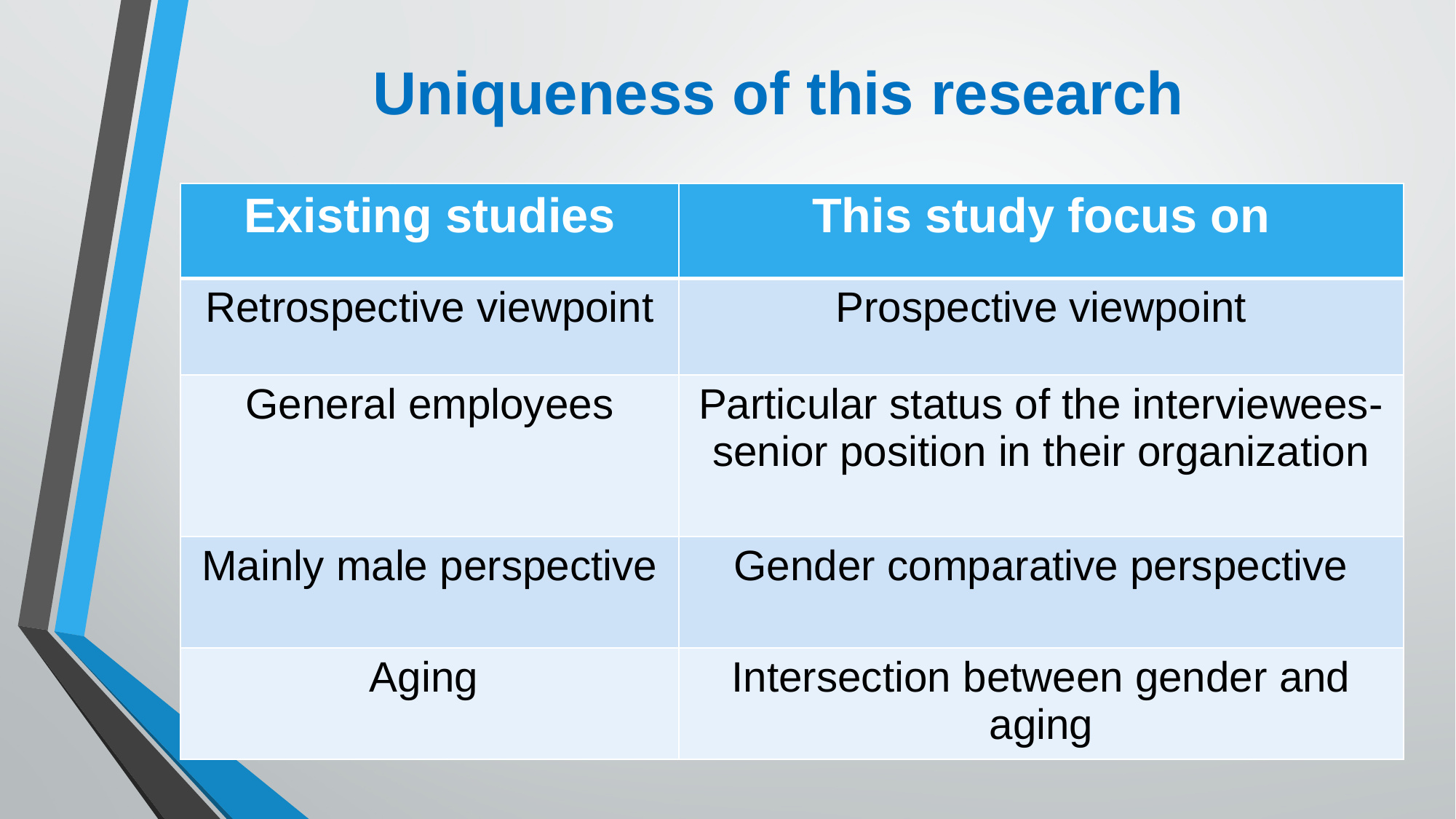

# Uniqueness of this research
| Existing studies | This study focus on |
| --- | --- |
| Retrospective viewpoint | Prospective viewpoint |
| General employees | Particular status of the interviewees- senior position in their organization |
| Mainly male perspective | Gender comparative perspective |
| Aging | Intersection between gender and aging |